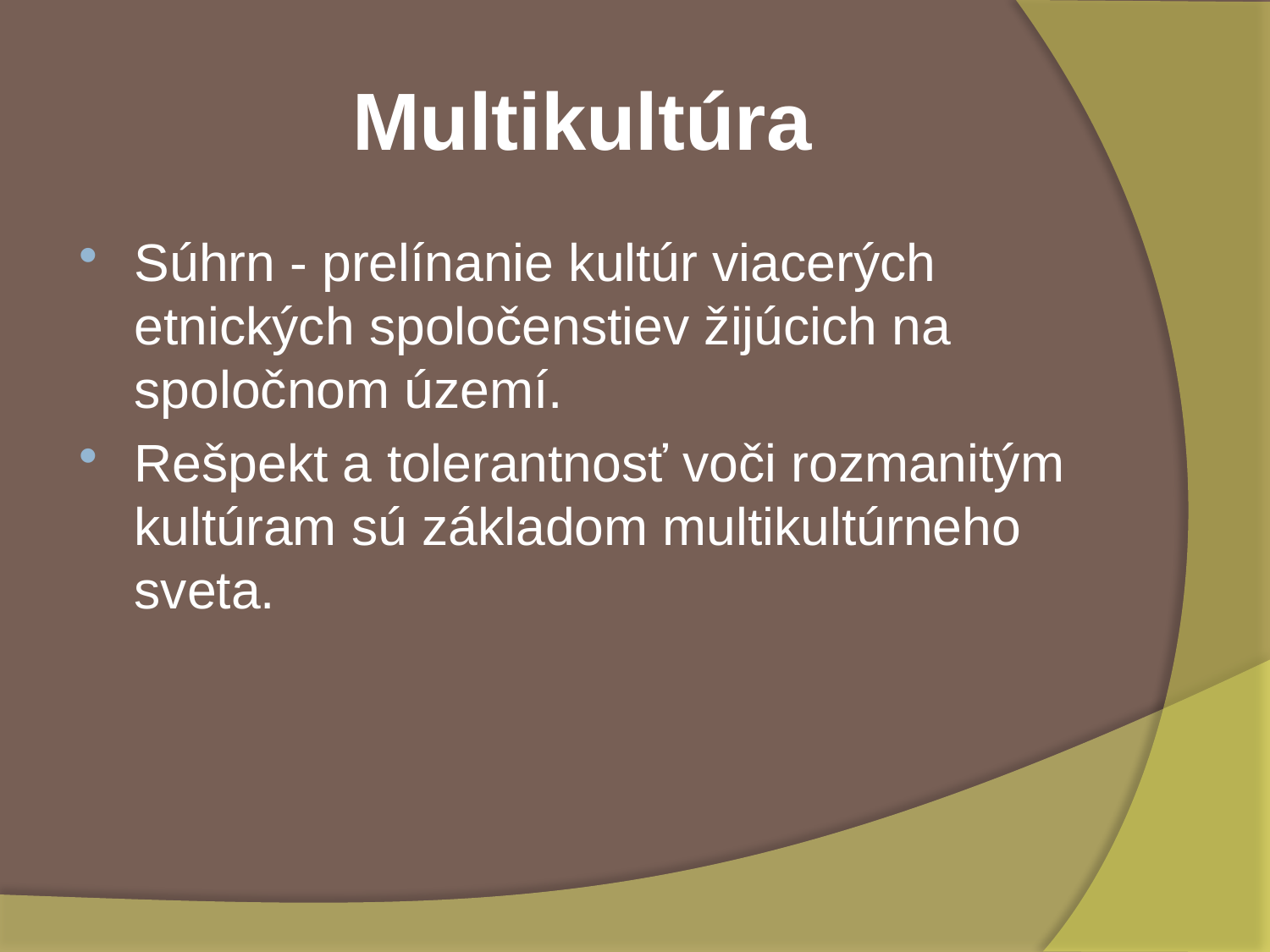

# Multikultúra
Súhrn - prelínanie kultúr viacerých etnických spoločenstiev žijúcich na spoločnom území.
Rešpekt a tolerantnosť voči rozmanitým kultúram sú základom multikultúrneho sveta.